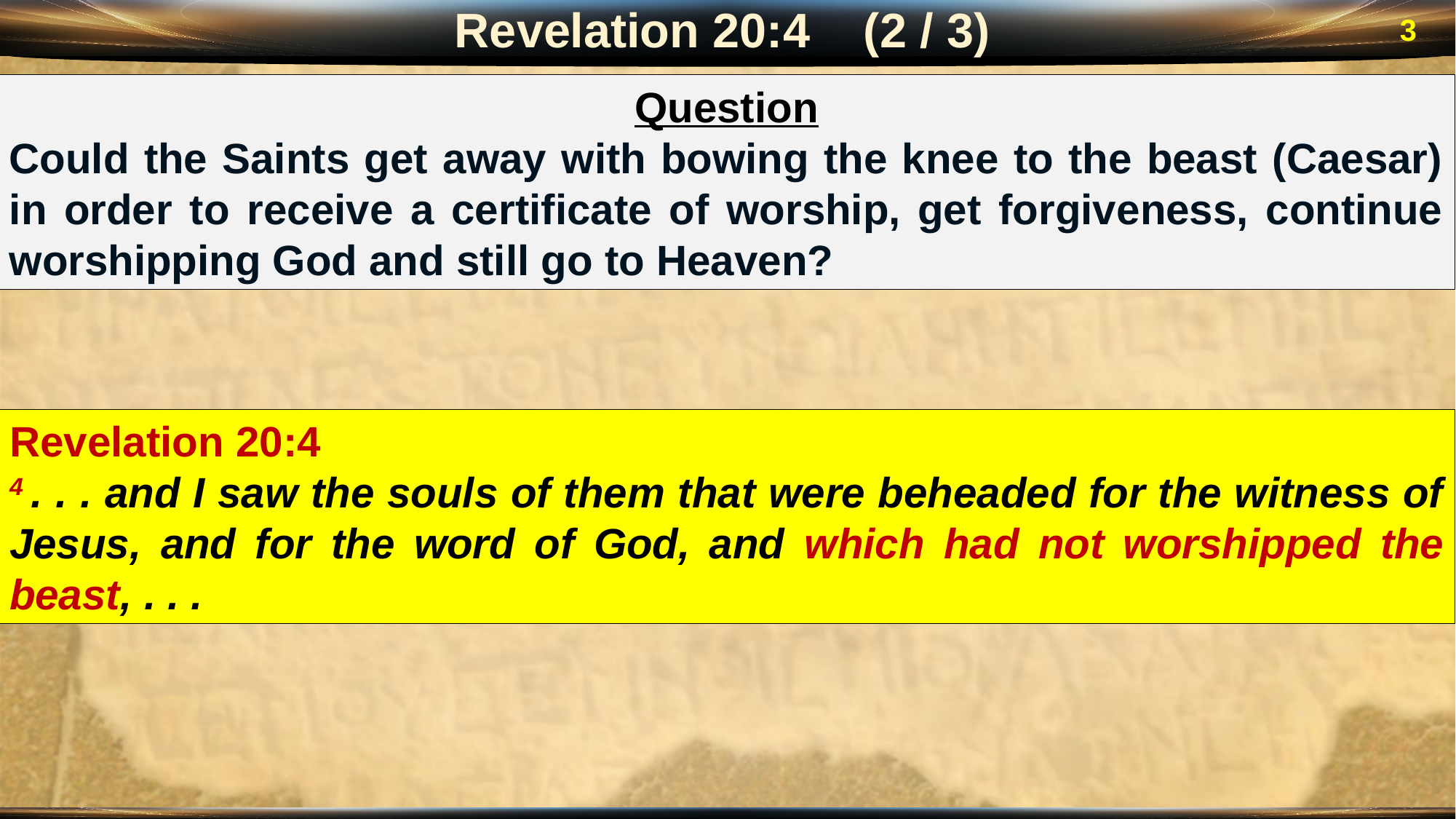

Revelation 20:4    (2 / 3)

3
Question
Could the Saints get away with bowing the knee to the beast (Caesar) in order to receive a certificate of worship, get forgiveness, continue worshipping God and still go to Heaven?
Revelation 20:4
4 . . . and I saw the souls of them that were beheaded for the witness of Jesus, and for the word of God, and which had not worshipped the beast, . . .